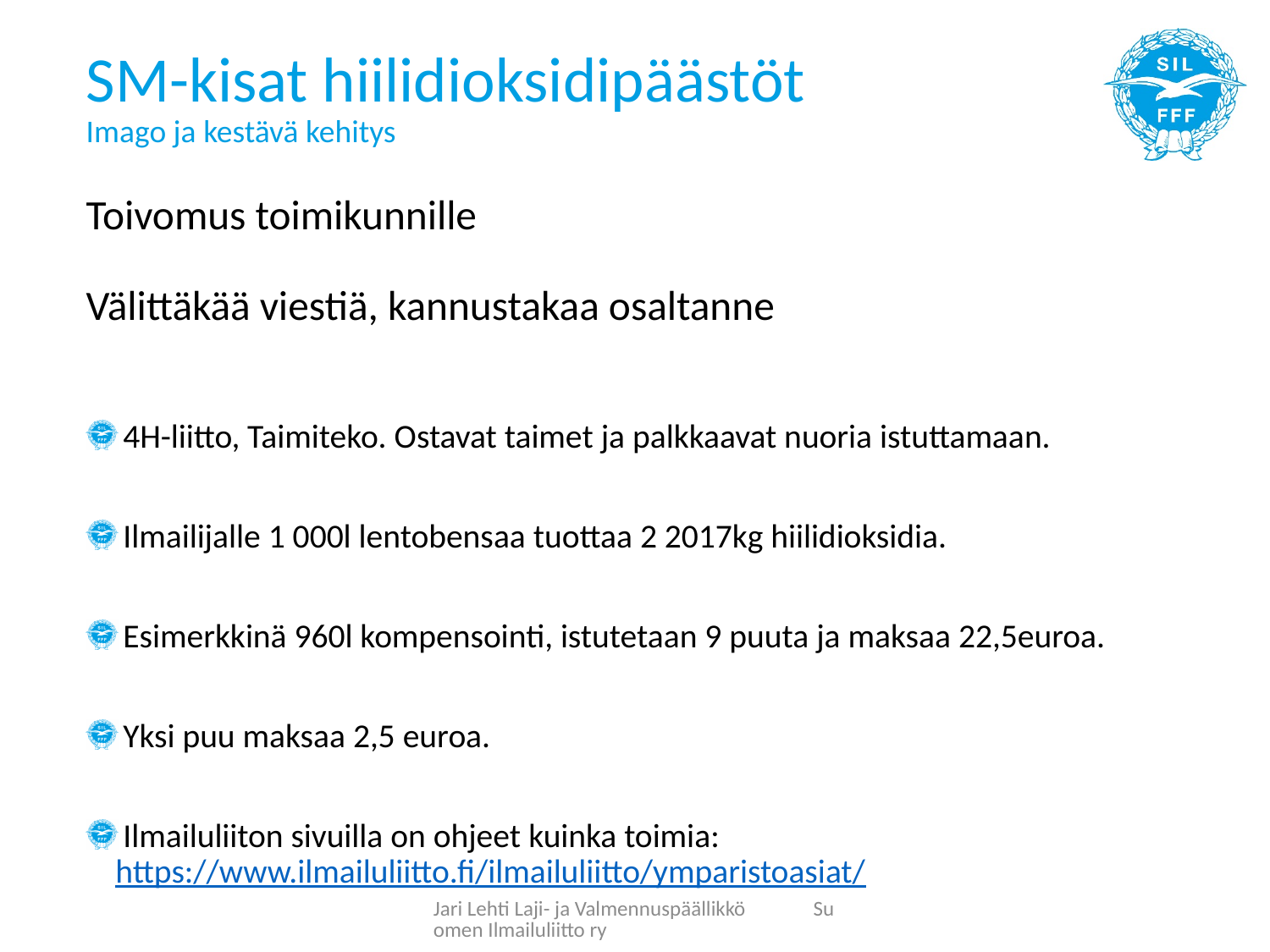

# SM-kisat hiilidioksidipäästöt Imago ja kestävä kehitys
Toivomus toimikunnille
Välittäkää viestiä, kannustakaa osaltanne
 4H-liitto, Taimiteko. Ostavat taimet ja palkkaavat nuoria istuttamaan.

 Ilmailijalle 1 000l lentobensaa tuottaa 2 2017kg hiilidioksidia.

 Esimerkkinä 960l kompensointi, istutetaan 9 puuta ja maksaa 22,5euroa.

 Yksi puu maksaa 2,5 euroa.

 Ilmailuliiton sivuilla on ohjeet kuinka toimia:  https://www.ilmailuliitto.fi/ilmailuliitto/ymparistoasiat/

Jari Lehti Laji- ja Valmennuspäällikkö              Suomen Ilmailuliitto ry